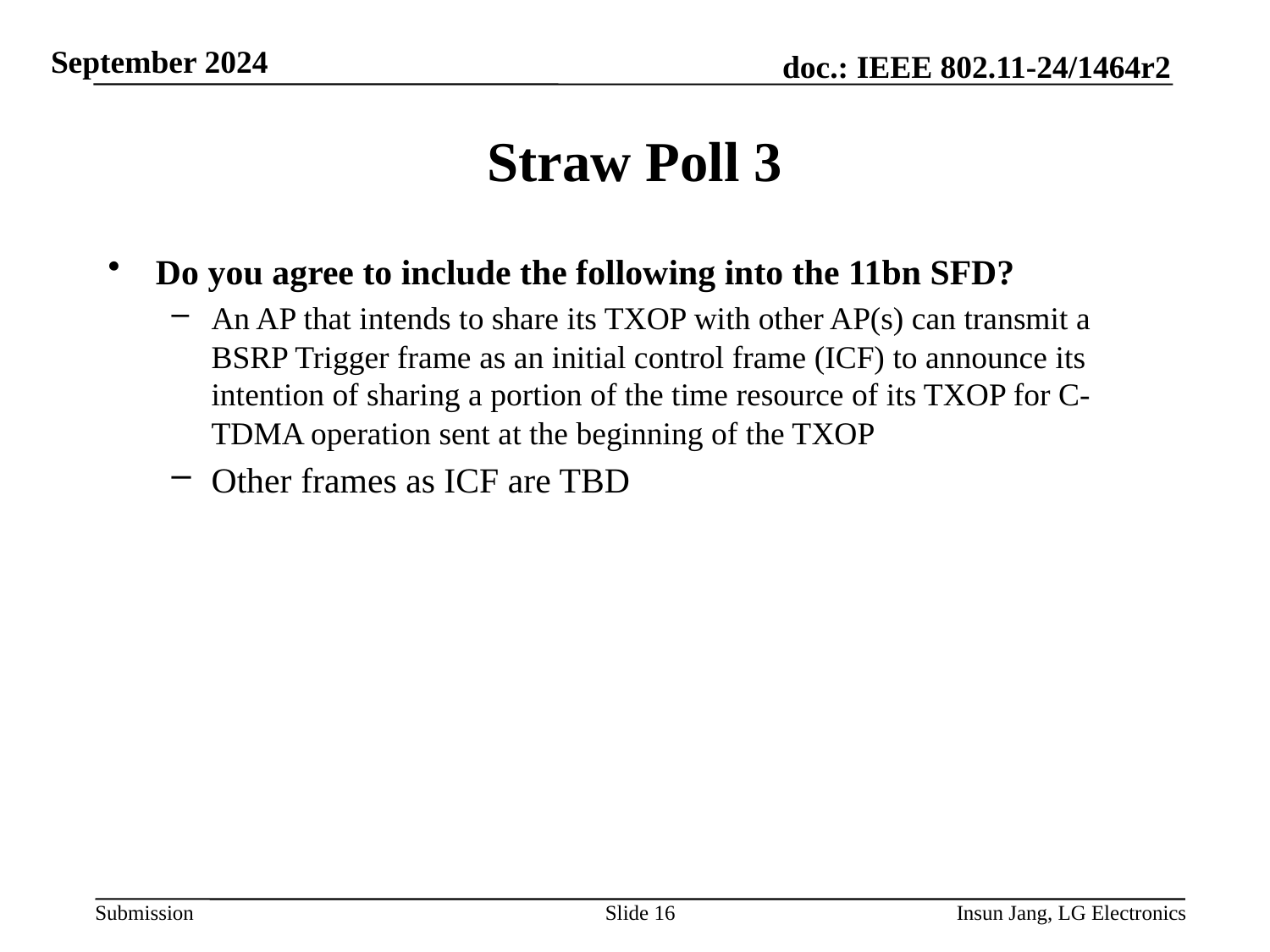

# Straw Poll 3
Do you agree to include the following into the 11bn SFD?
An AP that intends to share its TXOP with other AP(s) can transmit a BSRP Trigger frame as an initial control frame (ICF) to announce its intention of sharing a portion of the time resource of its TXOP for C-TDMA operation sent at the beginning of the TXOP
Other frames as ICF are TBD

Slide 16
Insun Jang, LG Electronics